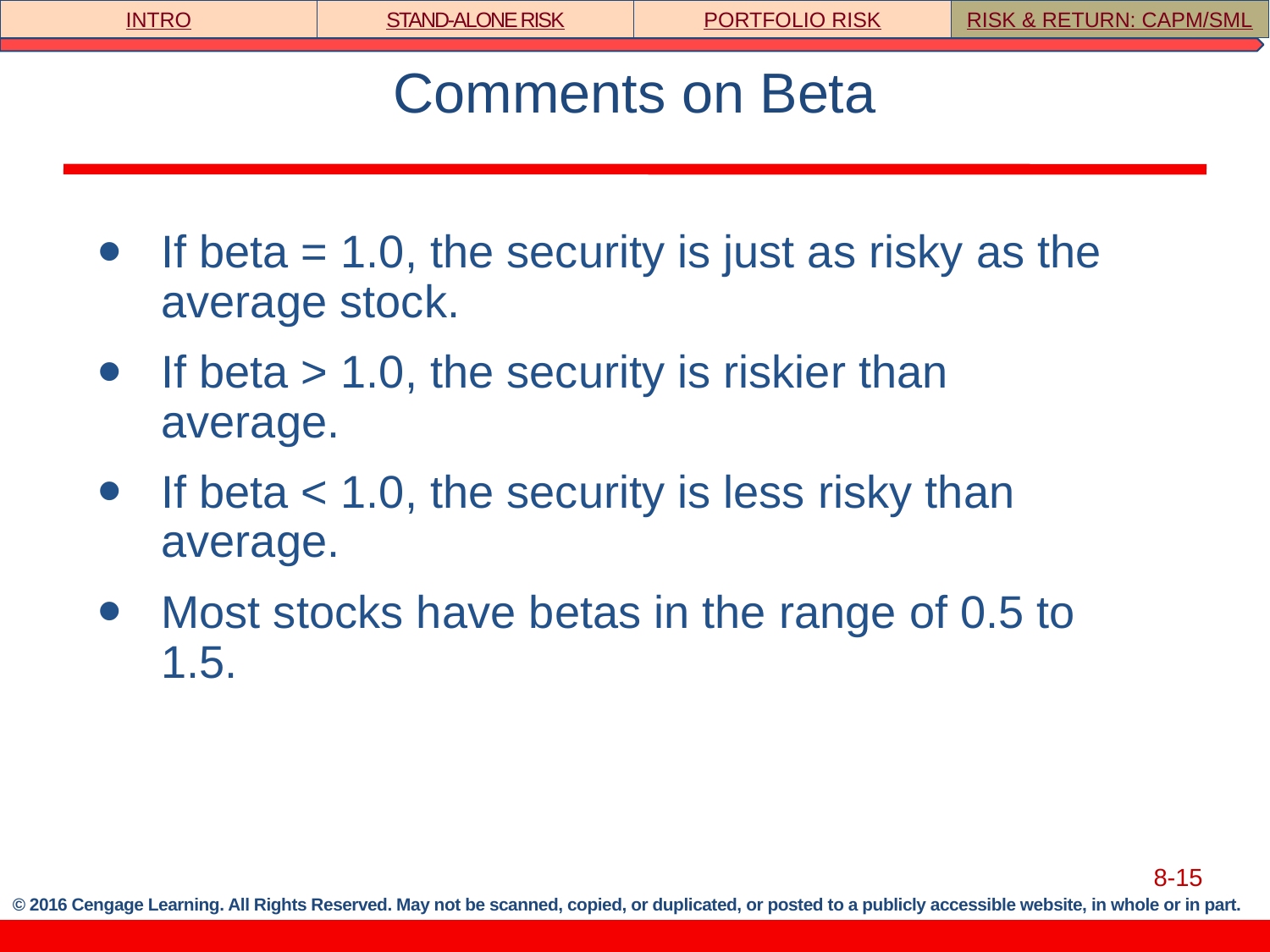

INTRO
STAND-ALONE RISK
PORTFOLIO RISK
RISK & RETURN: CAPM/SML
# Comments on Beta

If beta = 1.0, the security is just as risky as the average stock.
If beta > 1.0, the security is riskier than average.
If beta < 1.0, the security is less risky than average.
Most stocks have betas in the range of 0.5 to 1.5.
8-15